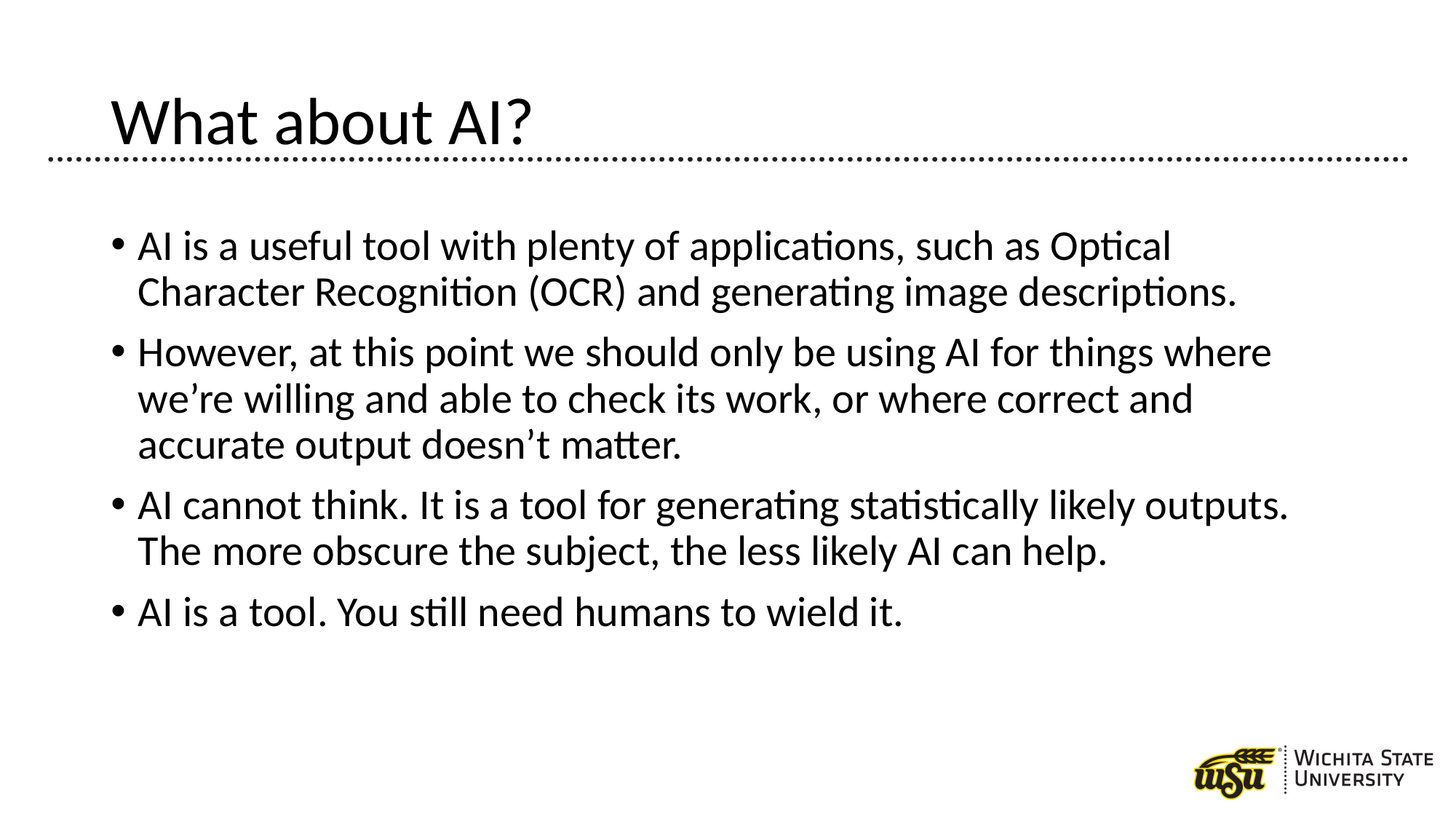

# What about AI?
AI is a useful tool with plenty of applications, such as Optical Character Recognition (OCR) and generating image descriptions.
However, at this point we should only be using AI for things where we’re willing and able to check its work, or where correct and accurate output doesn’t matter.
AI cannot think. It is a tool for generating statistically likely outputs. The more obscure the subject, the less likely AI can help.
AI is a tool. You still need humans to wield it.